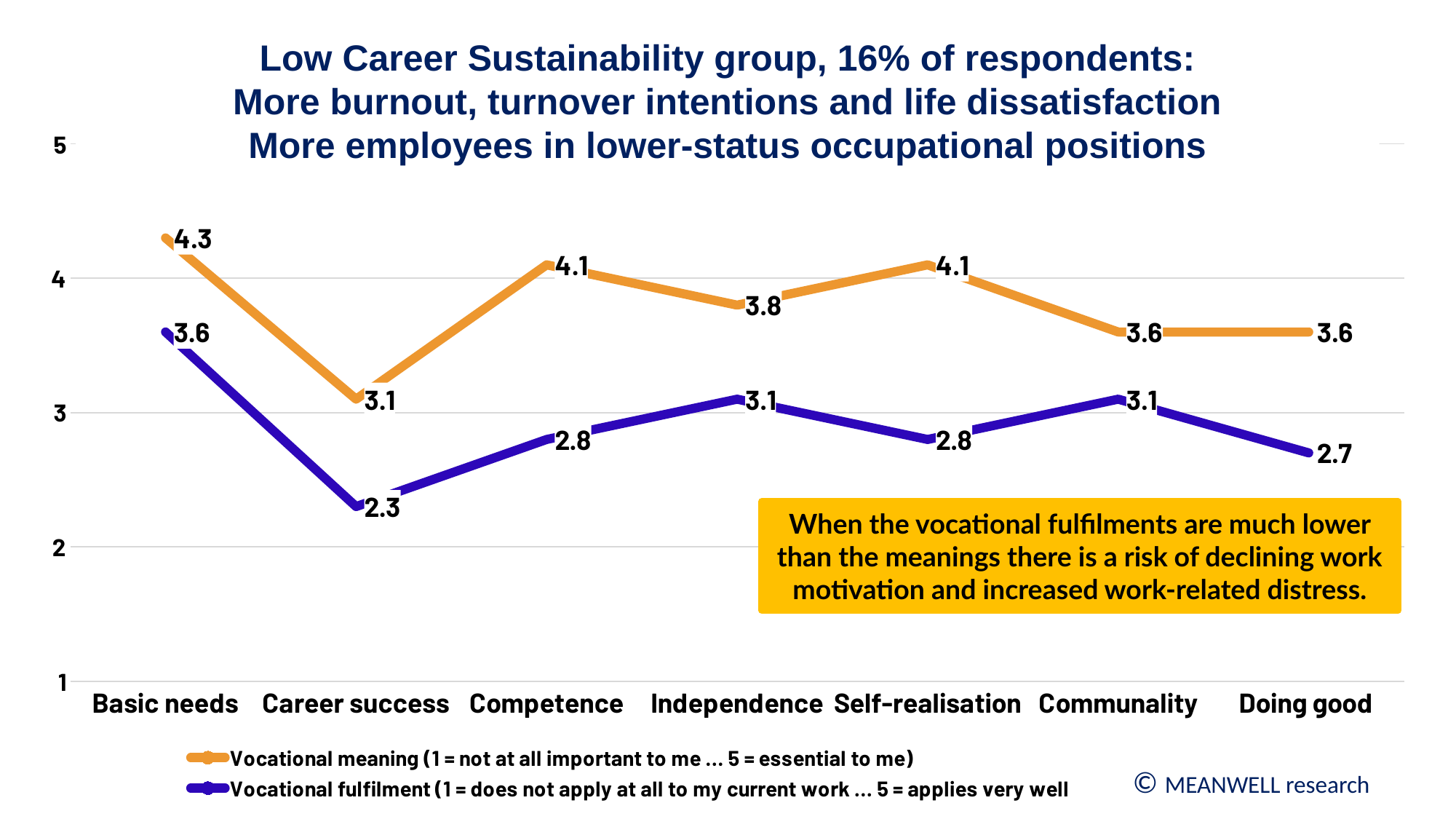

Low Career Sustainability group, 16% of respondents:
More burnout, turnover intentions and life dissatisfaction
More employees in lower-status occupational positions

### Chart

| Category | Vocational meaning (1 = not at all important to me … 5 = essential to me) | Vocational fulfilment (1 = does not apply at all to my current work … 5 = applies very well to my current work) |
|---|---|---|
| Basic needs | 4.3 | 3.6 |
| Career success | 3.1 | 2.3 |
| Competence | 4.1 | 2.8 |
| Independence | 3.8 | 3.1 |
| Self-realisation | 4.1 | 2.8 |
| Communality | 3.6 | 3.1 |
| Doing good  | 3.6 | 2.7 |
When the vocational fulfilments are much lower than the meanings there is a risk of declining work motivation and increased work-related distress.
© MEANWELL research